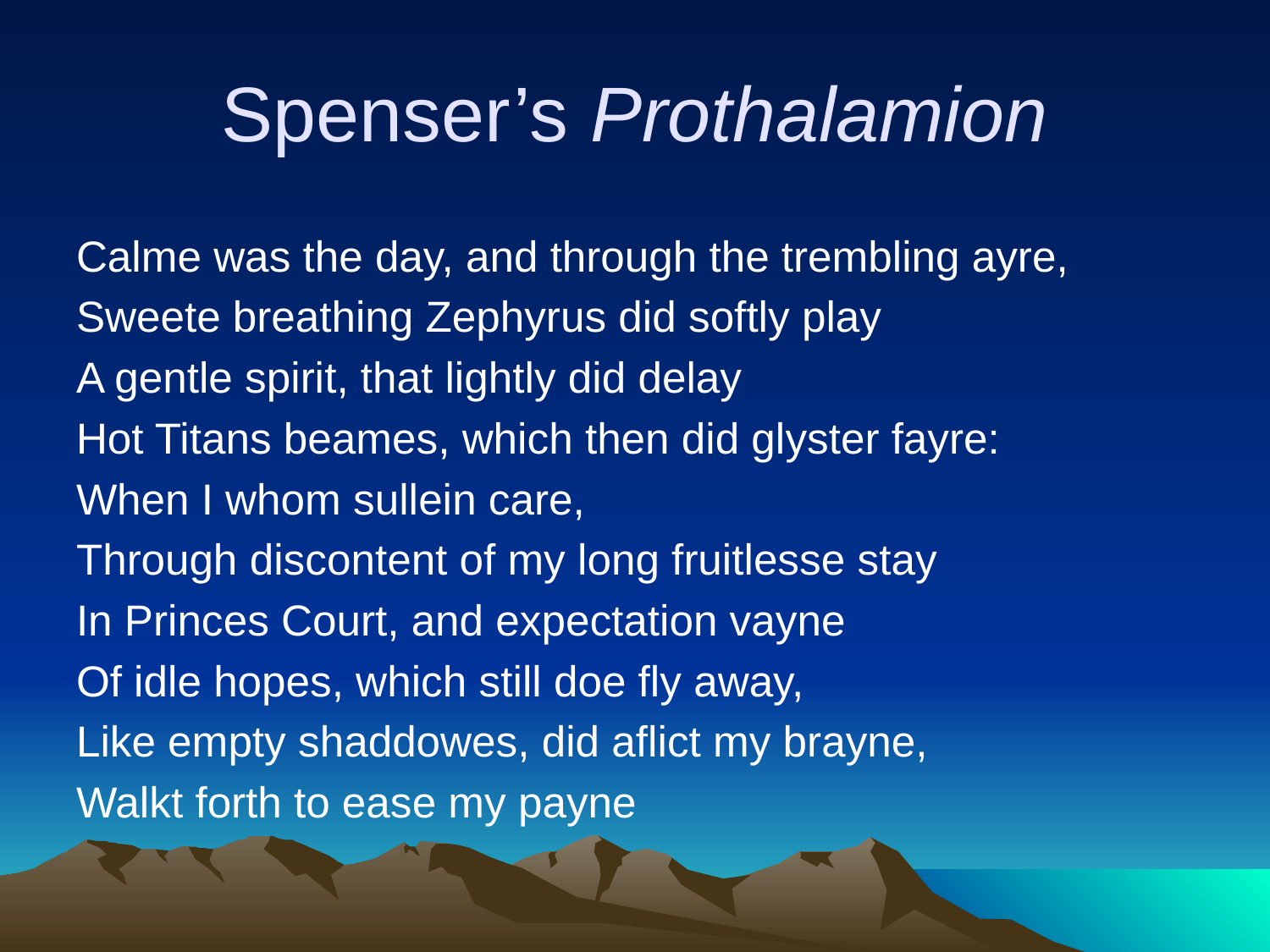

# Spenser’s Prothalamion
Calme was the day, and through the trembling ayre,
Sweete breathing Zephyrus did softly play
A gentle spirit, that lightly did delay
Hot Titans beames, which then did glyster fayre:
When I whom sullein care,
Through discontent of my long fruitlesse stay
In Princes Court, and expectation vayne
Of idle hopes, which still doe fly away,
Like empty shaddowes, did aflict my brayne,
Walkt forth to ease my payne